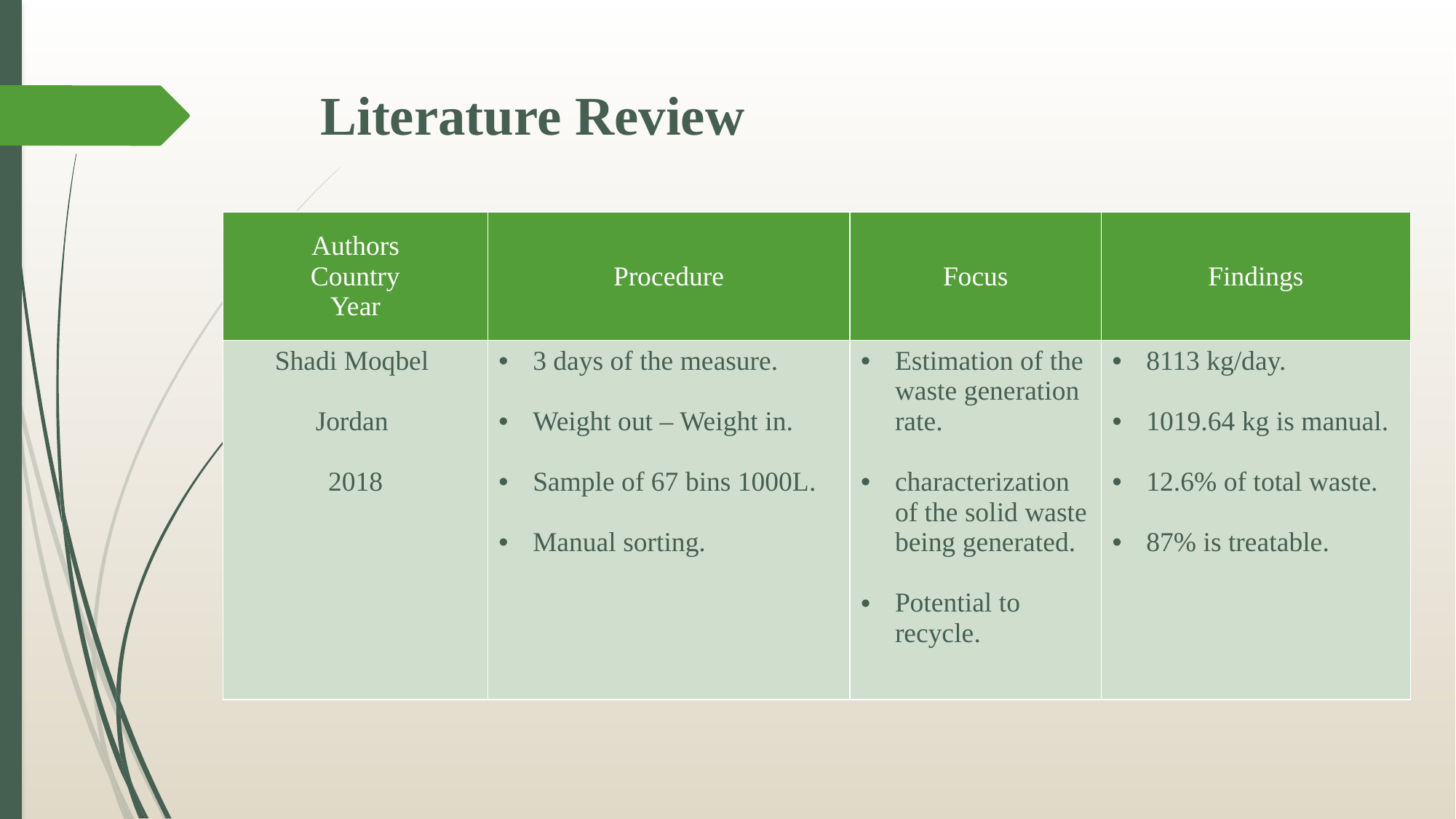

# Literature Review
| Authors Country Year | Procedure | Focus | Findings |
| --- | --- | --- | --- |
| Shadi Moqbel Jordan 2018 | 3 days of the measure. Weight out – Weight in. Sample of 67 bins 1000L. Manual sorting. | Estimation of the waste generation rate. characterization of the solid waste being generated. Potential to recycle. | 8113 kg/day. 1019.64 kg is manual. 12.6% of total waste. 87% is treatable. |